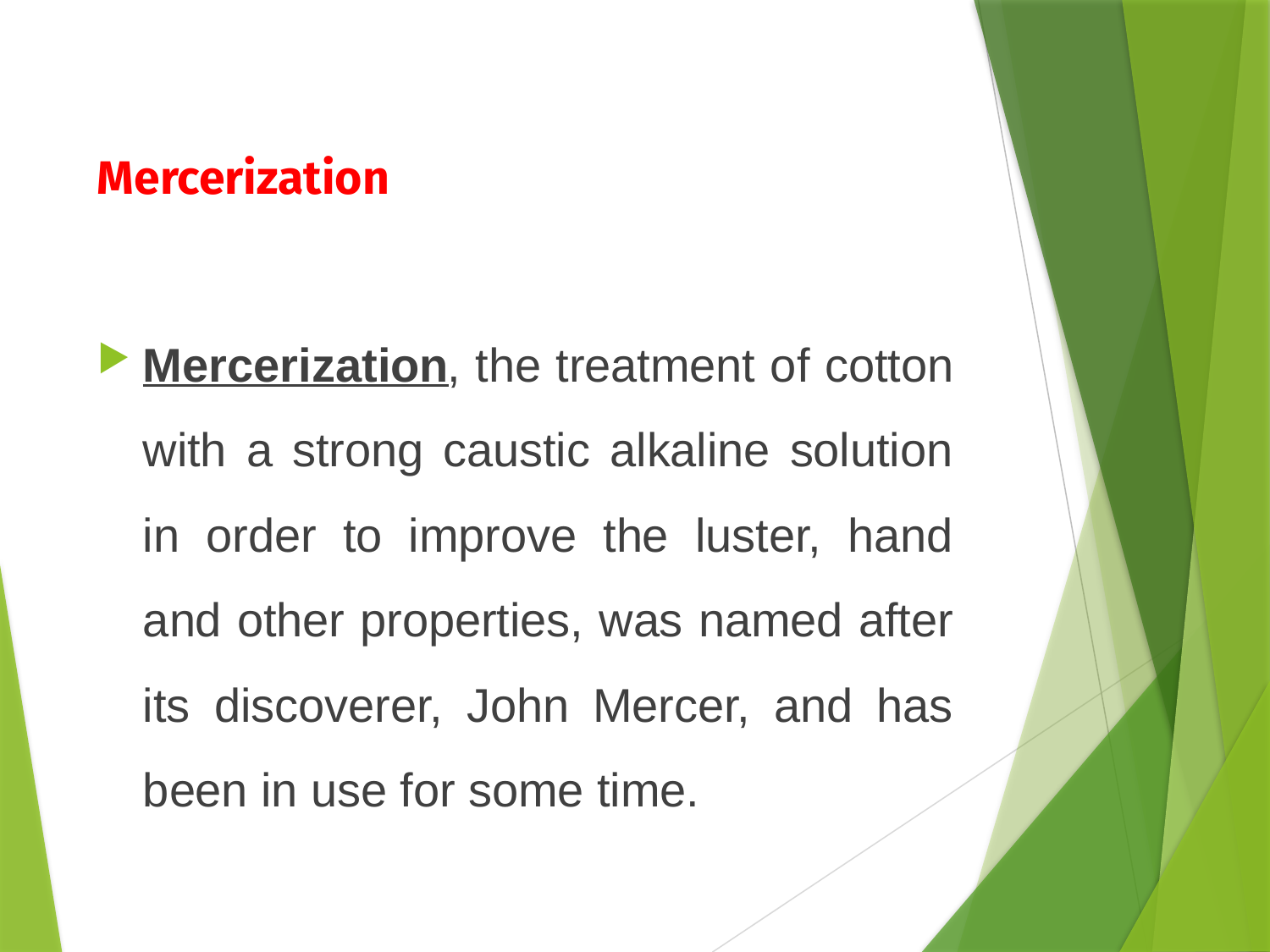

# Mercerization
Mercerization, the treatment of cotton with a strong caustic alkaline solution in order to improve the luster, hand and other properties, was named after its discoverer, John Mercer, and has been in use for some time.